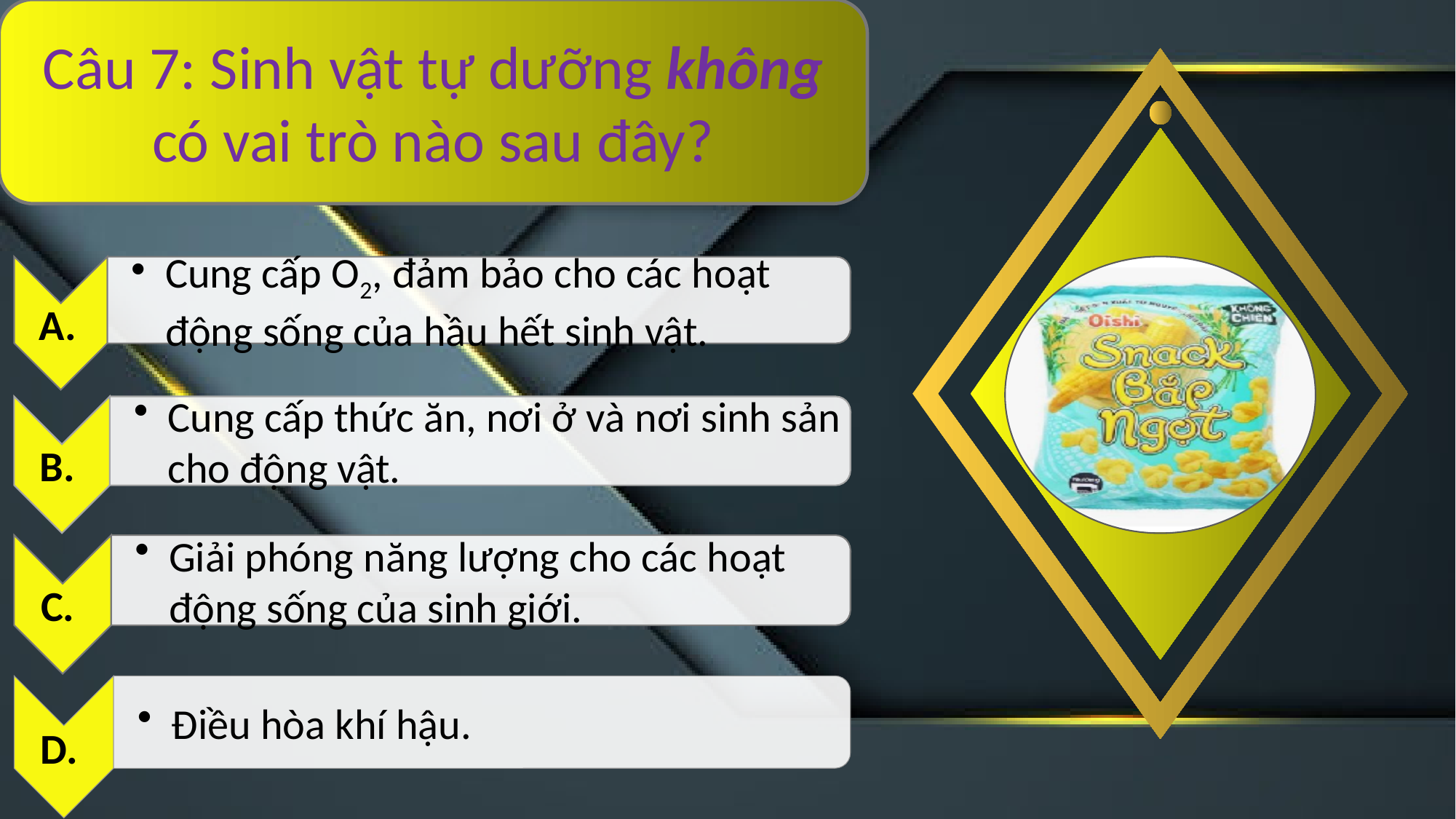

Câu 7: Sinh vật tự dưỡng không có vai trò nào sau đây?

A.
Cung cấp O2, đảm bảo cho các hoạt động sống của hầu hết sinh vật.

B.
Cung cấp thức ăn, nơi ở và nơi sinh sản cho động vật.
C.
Giải phóng năng lượng cho các hoạt động sống của sinh giới.
D.
Điều hòa khí hậu.